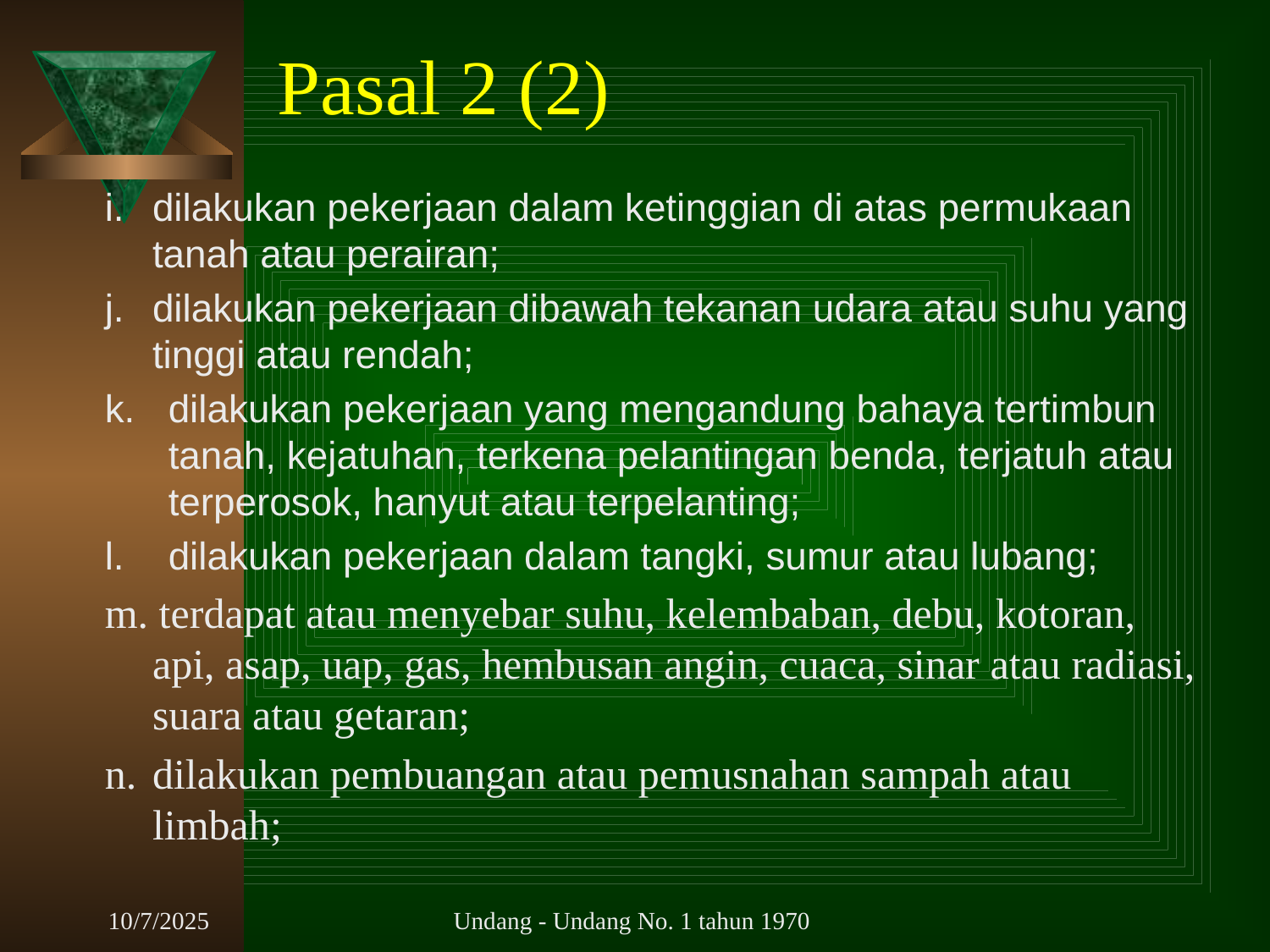

# Pasal 2 (2)
i. 	dilakukan pekerjaan dalam ketinggian di atas permukaan tanah atau perairan;
j. 	dilakukan pekerjaan dibawah tekanan udara atau suhu yang tinggi atau rendah;
k.	dilakukan pekerjaan yang mengandung bahaya tertimbun tanah, kejatuhan, terkena pelantingan benda, terjatuh atau terperosok, hanyut atau terpelanting;
l. 	dilakukan pekerjaan dalam tangki, sumur atau lubang;
m. terdapat atau menyebar suhu, kelembaban, debu, kotoran, api, asap, uap, gas, hembusan angin, cuaca, sinar atau radiasi, suara atau getaran;
n. 	dilakukan pembuangan atau pemusnahan sampah atau limbah;
10/7/2025
Undang - Undang No. 1 tahun 1970